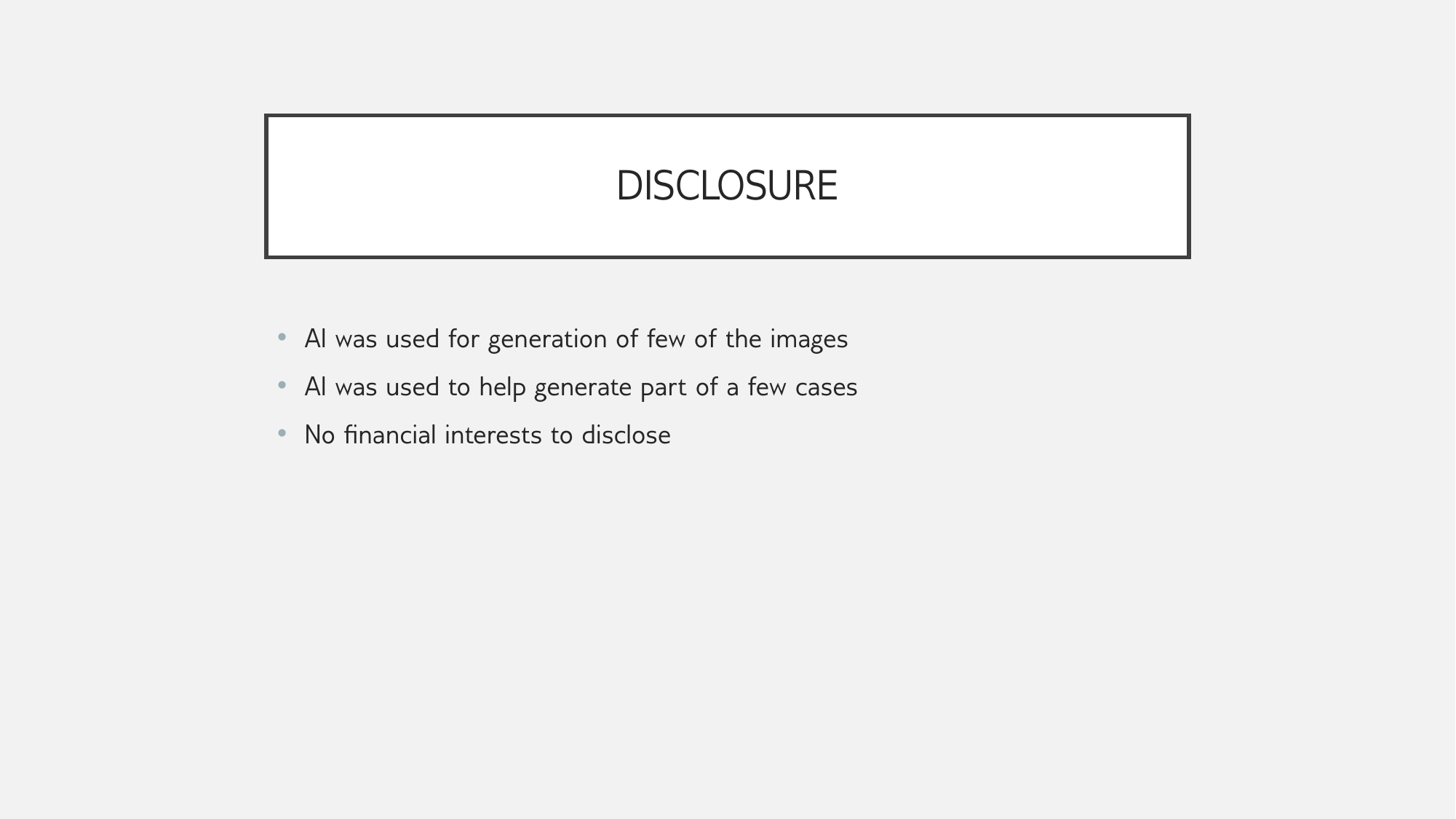

# DISCLOSURE
AI was used for generation of few of the images
AI was used to help generate part of a few cases
No financial interests to disclose